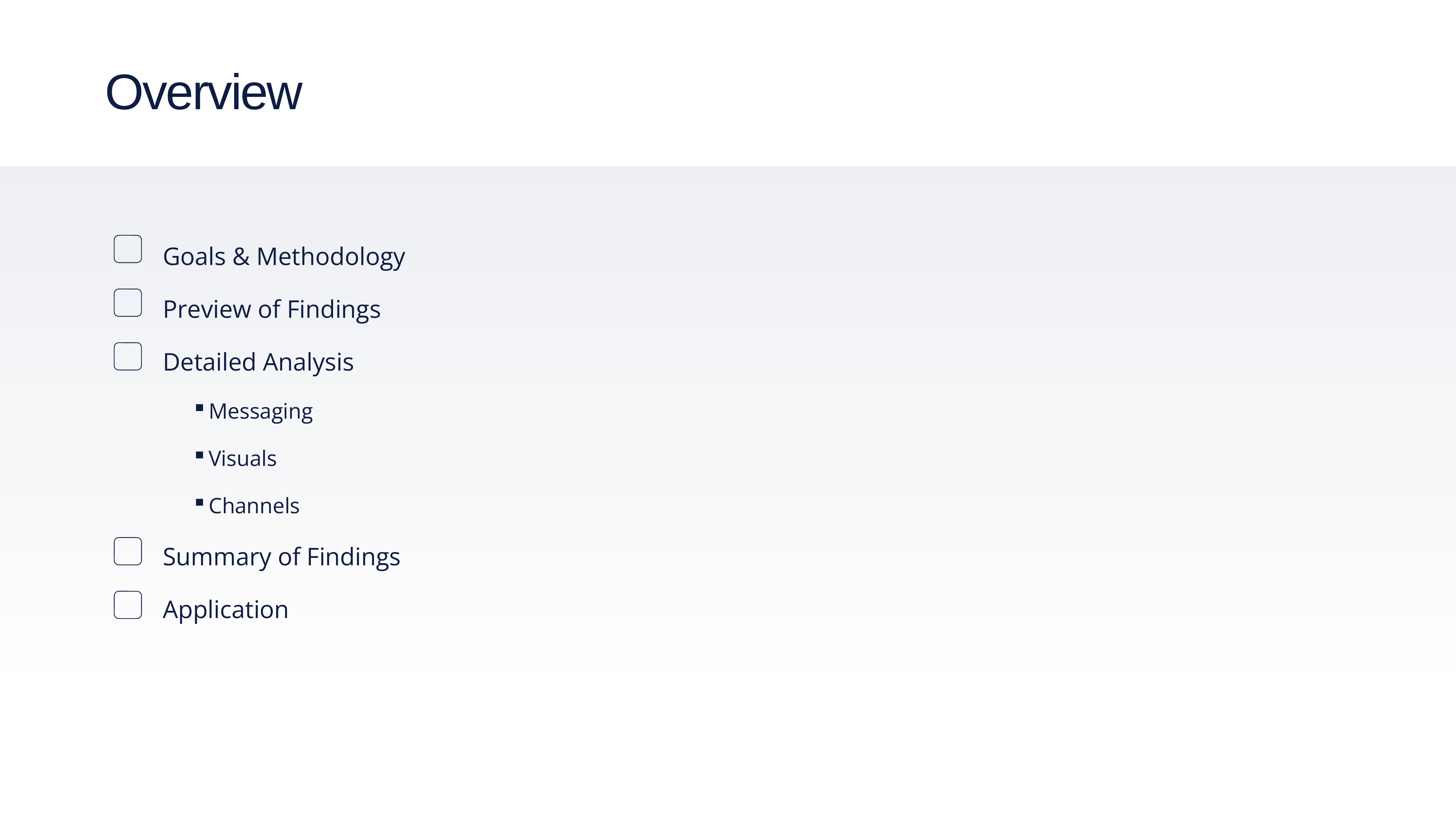

# Overview

Goals & Methodology
Preview of Findings
Detailed Analysis
Messaging
Visuals
Channels
Summary of Findings
Application